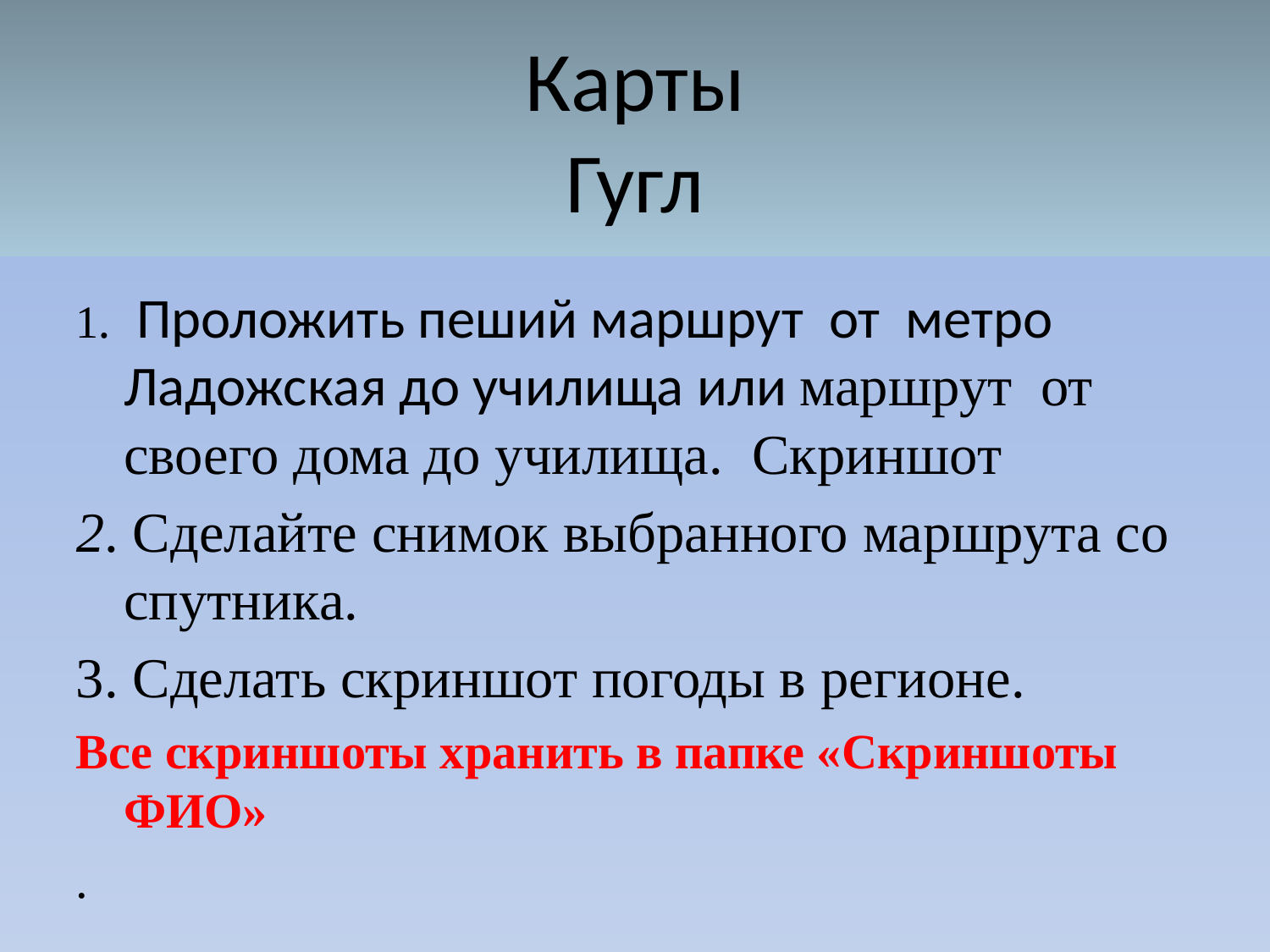

# Карты Гугл

1.  Проложить пеший маршрут  от  метро Ладожская до училища или маршрут  от своего дома до училища.  Скриншот
2. Сделайте снимок выбранного маршрута со спутника.
3. Сделать скриншот погоды в регионе.
Все скриншоты хранить в папке «Скриншоты ФИО»
.